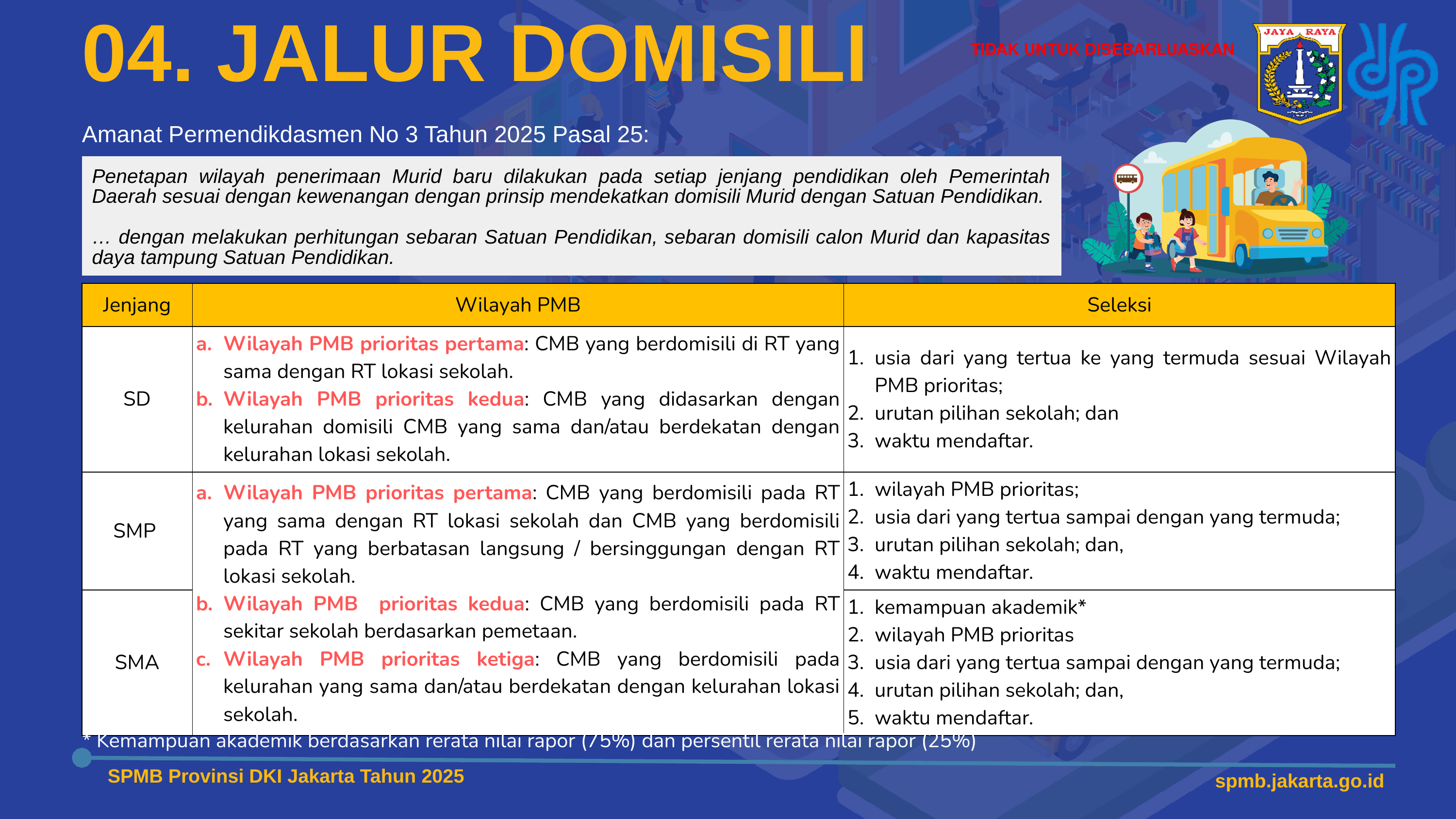

TIDAK UNTUK DISEBARLUASKAN

04. JALUR DOMISILI

Amanat Permendikdasmen No 3 Tahun 2025 Pasal 25:

Penetapan wilayah penerimaan Murid baru dilakukan pada setiap jenjang pendidikan oleh Pemerintah Daerah sesuai dengan kewenangan dengan prinsip mendekatkan domisili Murid dengan Satuan Pendidikan.

… dengan melakukan perhitungan sebaran Satuan Pendidikan, sebaran domisili calon Murid dan kapasitas daya tampung Satuan Pendidikan.

| Jenjang | Wilayah PMB | Seleksi |
| --- | --- | --- |
| SD | Wilayah PMB prioritas pertama: CMB yang berdomisili di RT yang sama dengan RT lokasi sekolah. Wilayah PMB prioritas kedua: CMB yang didasarkan dengan kelurahan domisili CMB yang sama dan/atau berdekatan dengan kelurahan lokasi sekolah. | usia dari yang tertua ke yang termuda sesuai Wilayah PMB prioritas; urutan pilihan sekolah; dan waktu mendaftar. |
| SMP | Wilayah PMB prioritas pertama: CMB yang berdomisili pada RT yang sama dengan RT lokasi sekolah dan CMB yang berdomisili pada RT yang berbatasan langsung / bersinggungan dengan RT lokasi sekolah. Wilayah PMB prioritas kedua: CMB yang berdomisili pada RT sekitar sekolah berdasarkan pemetaan. Wilayah PMB prioritas ketiga: CMB yang berdomisili pada kelurahan yang sama dan/atau berdekatan dengan kelurahan lokasi sekolah. | wilayah PMB prioritas; usia dari yang tertua sampai dengan yang termuda; urutan pilihan sekolah; dan, waktu mendaftar. |
| SMA | Wilayah PMB prioritas pertama: CMB yang berdomisili pada RT yang sama dengan RT lokasi sekolah dan CMB yang berdomisili pada RT yang berbatasan langsung / bersinggungan dengan RT lokasi sekolah. Wilayah PMB prioritas kedua: CMB yang berdomisili pada RT sekitar sekolah berdasarkan pemetaan. Wilayah PMB prioritas ketiga: CMB yang berdomisili pada kelurahan yang sama dan/atau berdekatan dengan kelurahan lokasi sekolah. | kemampuan akademik\* wilayah PMB prioritas usia dari yang tertua sampai dengan yang termuda; urutan pilihan sekolah; dan, waktu mendaftar. |

* Kemampuan akademik berdasarkan rerata nilai rapor (75%) dan persentil rerata nilai rapor (25%)

SPMB Provinsi DKI Jakarta Tahun 2025
spmb.jakarta.go.id